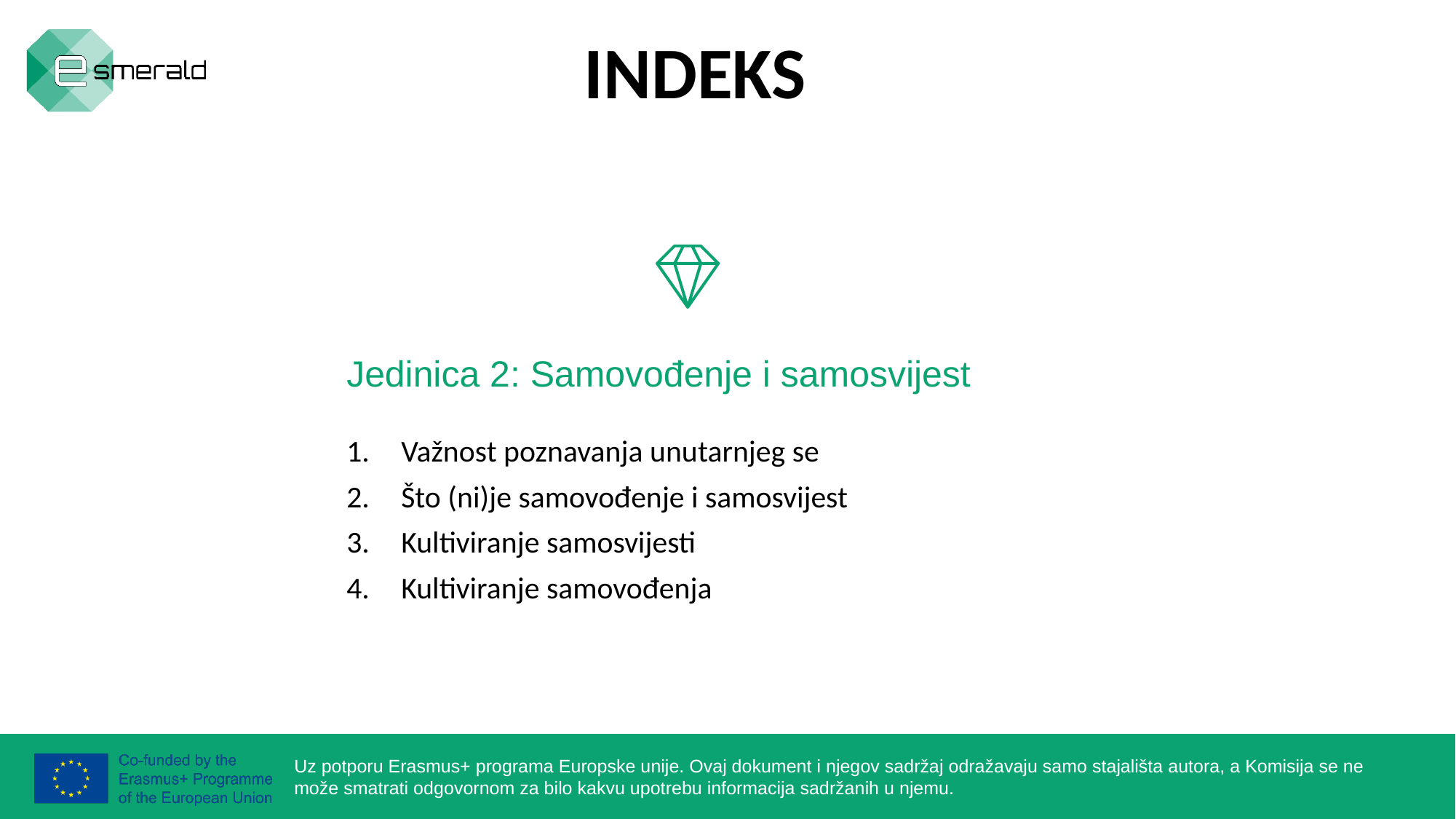

INDEKS

Jedinica 2: Samovođenje i samosvijest
Važnost poznavanja unutarnjeg se
Što (ni)je samovođenje i samosvijest
Kultiviranje samosvijesti
Kultiviranje samovođenja